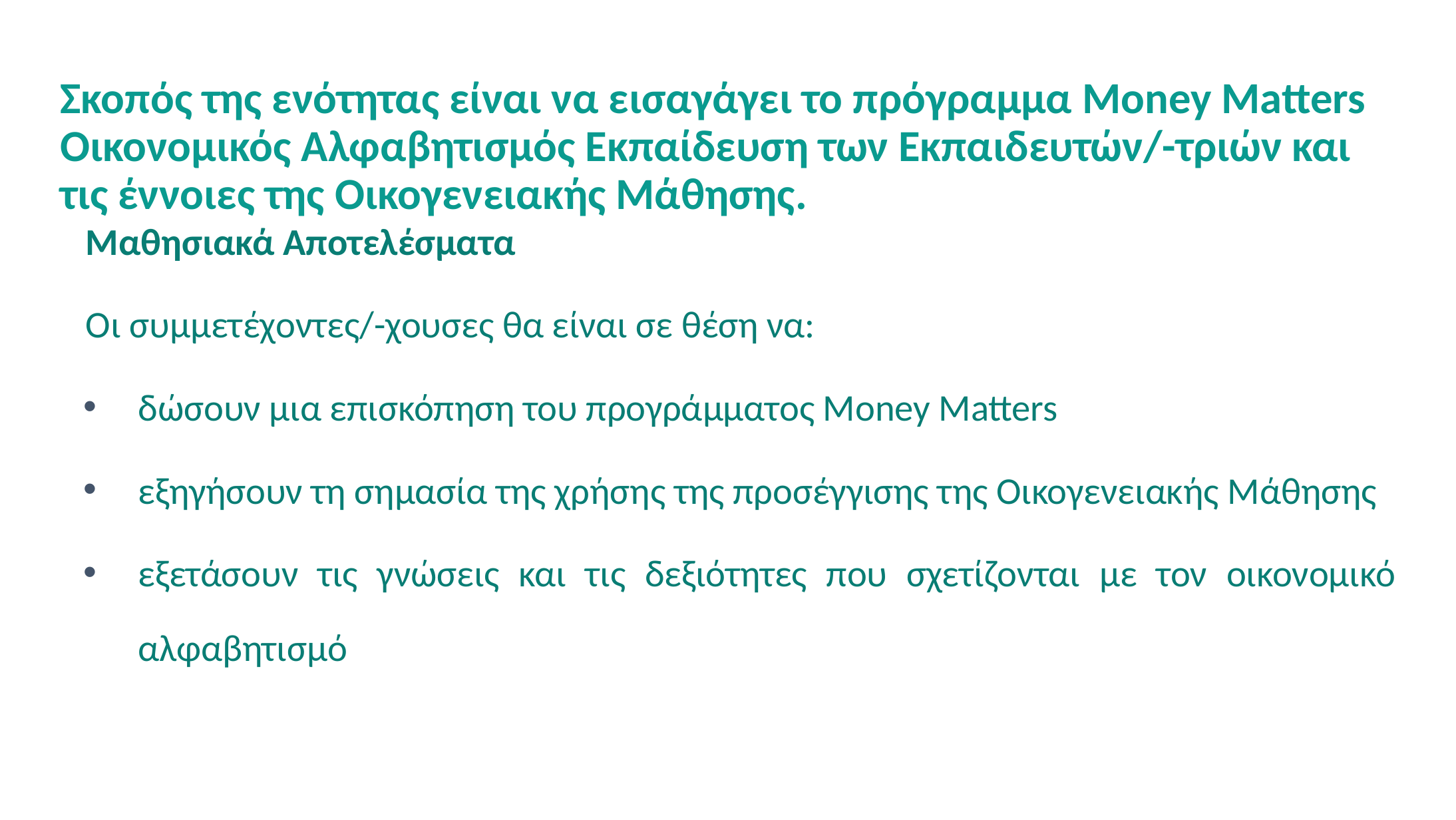

# Σκοπός της ενότητας είναι να εισαγάγει το πρόγραμμα Money Matters Οικονομικός Αλφαβητισμός Εκπαίδευση των Εκπαιδευτών/-τριών και τις έννοιες της Οικογενειακής Μάθησης.

Μαθησιακά Αποτελέσματα
Οι συμμετέχοντες/-χουσες θα είναι σε θέση να:
δώσουν μια επισκόπηση του προγράμματος Money Matters
εξηγήσουν τη σημασία της χρήσης της προσέγγισης της Οικογενειακής Μάθησης
εξετάσουν τις γνώσεις και τις δεξιότητες που σχετίζονται με τον οικονομικό αλφαβητισμό